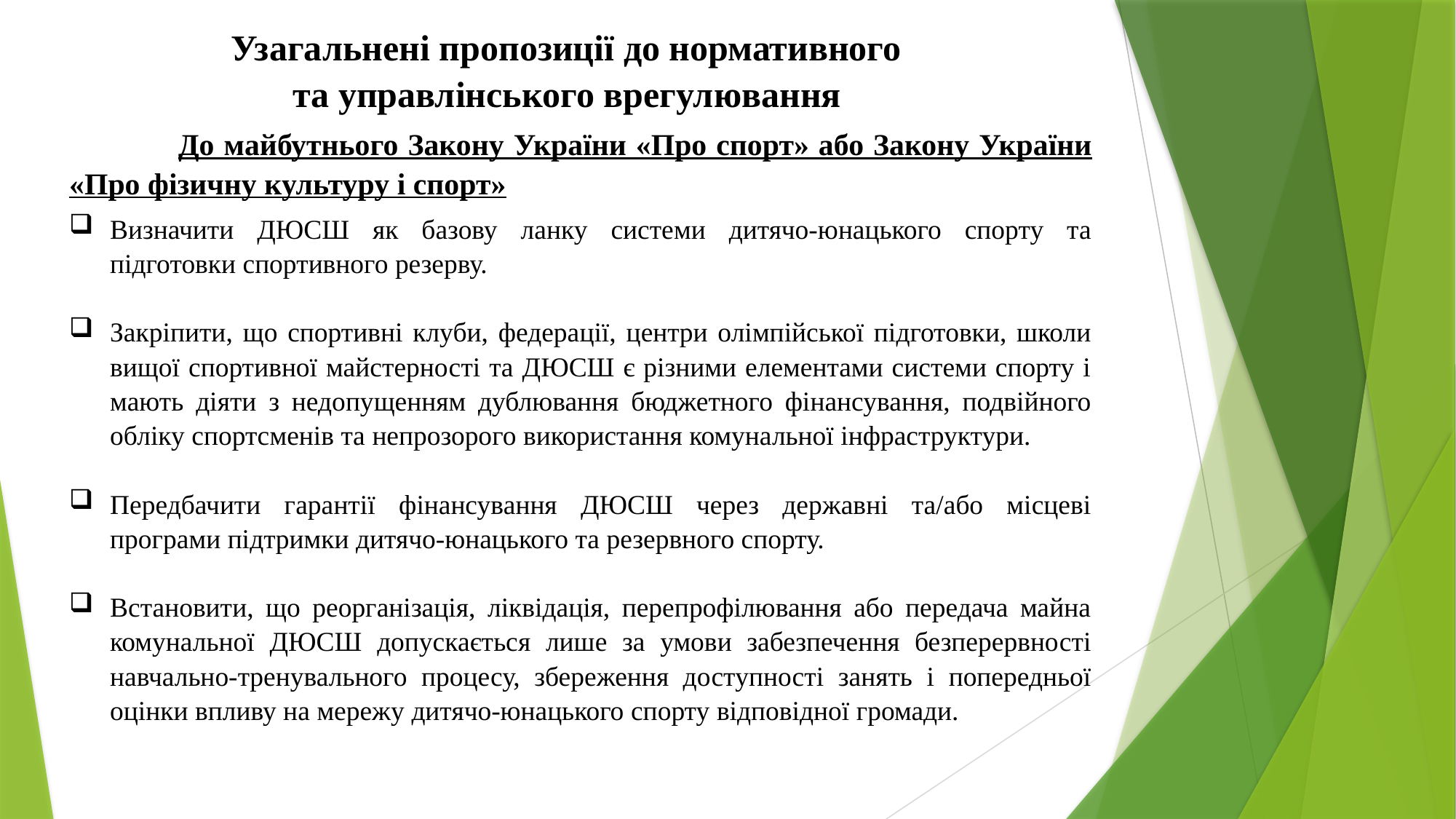

Узагальнені пропозиції до нормативного
та управлінського врегулювання
	До майбутнього Закону України «Про спорт» або Закону України «Про фізичну культуру і спорт»
Визначити ДЮСШ як базову ланку системи дитячо-юнацького спорту та підготовки спортивного резерву.

Закріпити, що спортивні клуби, федерації, центри олімпійської підготовки, школи вищої спортивної майстерності та ДЮСШ є різними елементами системи спорту і мають діяти з недопущенням дублювання бюджетного фінансування, подвійного обліку спортсменів та непрозорого використання комунальної інфраструктури.

Передбачити гарантії фінансування ДЮСШ через державні та/або місцеві програми підтримки дитячо-юнацького та резервного спорту.

Встановити, що реорганізація, ліквідація, перепрофілювання або передача майна комунальної ДЮСШ допускається лише за умови забезпечення безперервності навчально-тренувального процесу, збереження доступності занять і попередньої оцінки впливу на мережу дитячо-юнацького спорту відповідної громади.